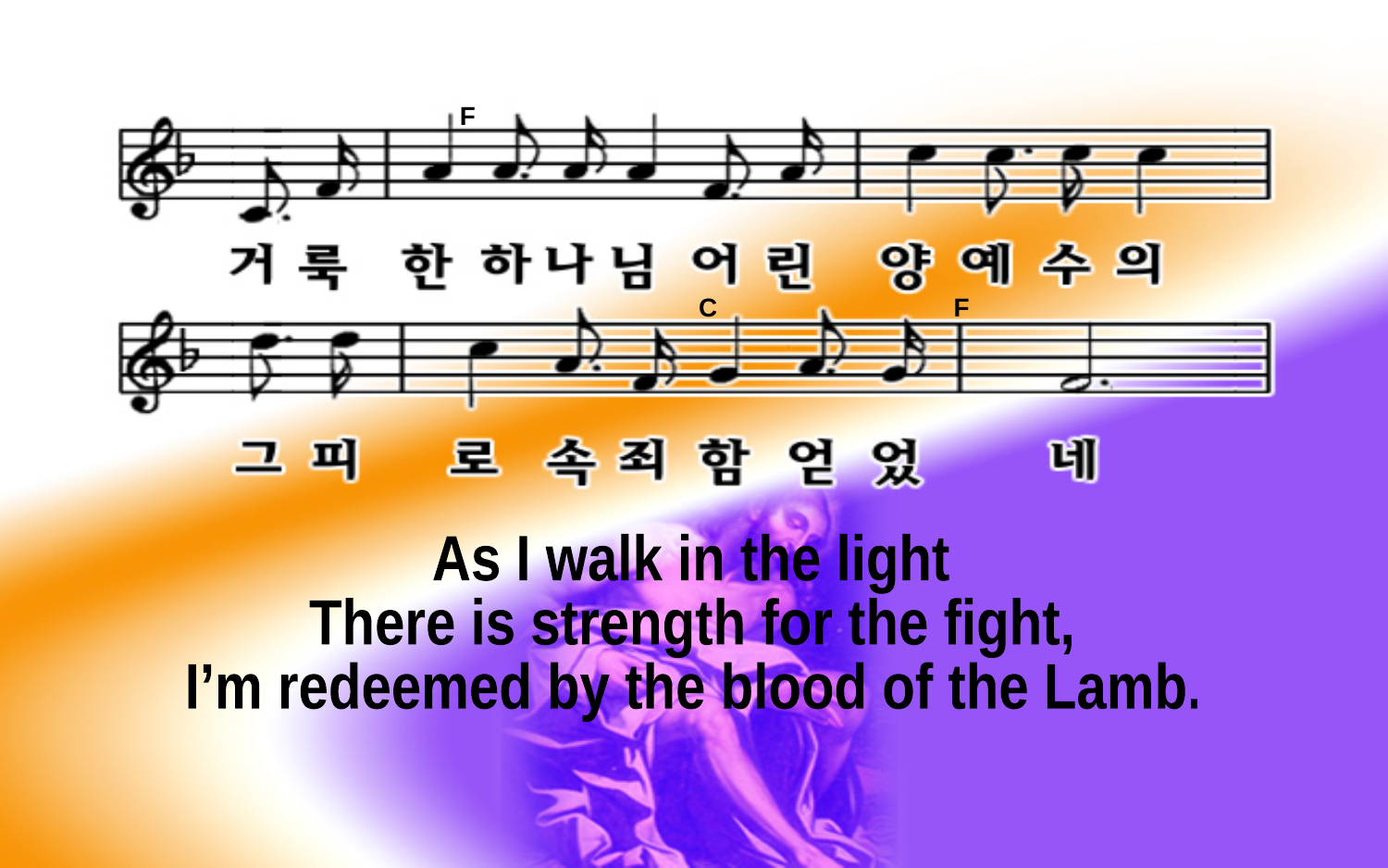

F
C                                 F
As I walk in the light
There is strength for the fight,
I’m redeemed by the blood of the Lamb.